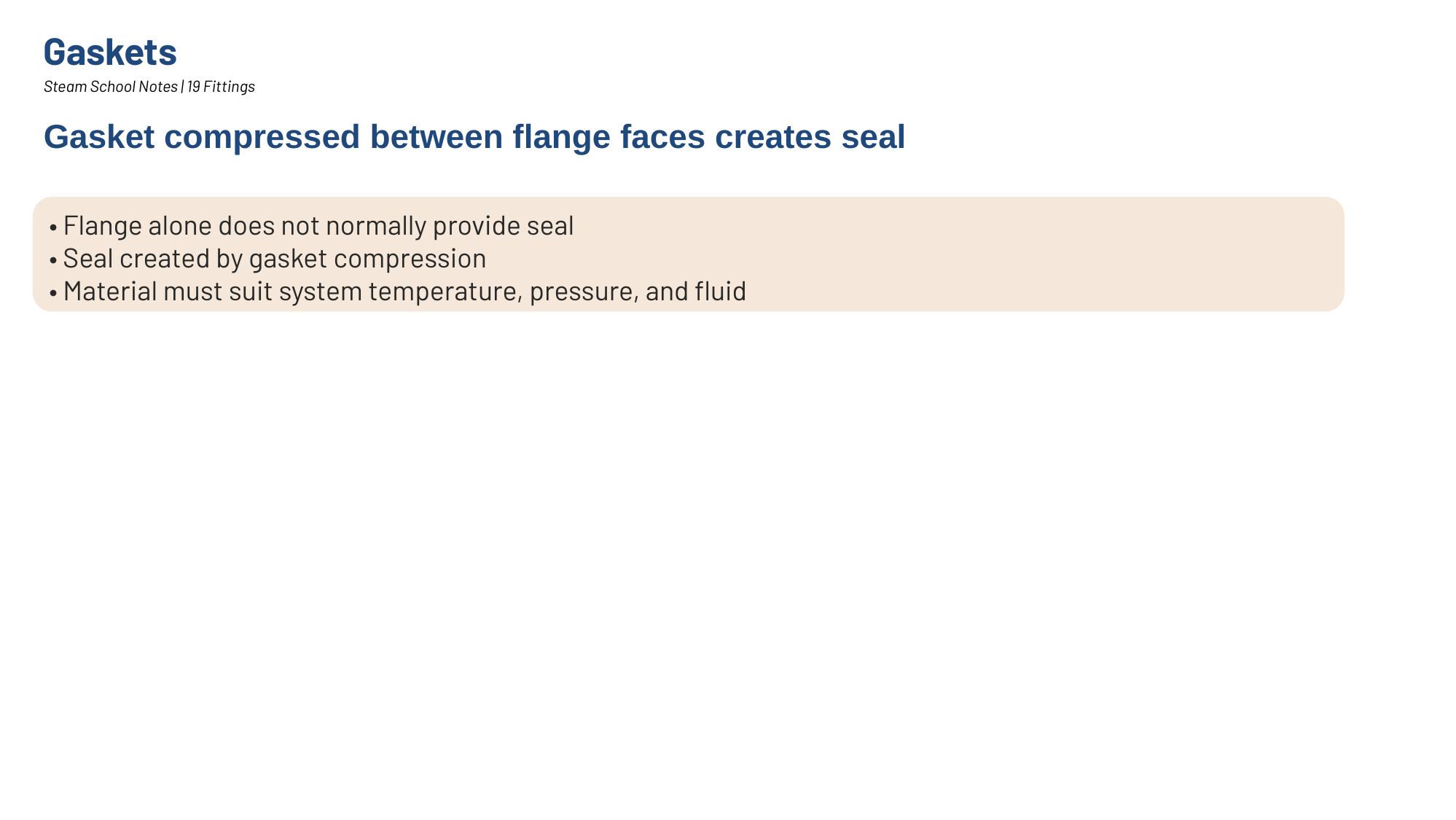

Gaskets
Steam School Notes | 19 Fittings
Gasket compressed between flange faces creates seal
• Flange alone does not normally provide seal
• Seal created by gasket compression
• Material must suit system temperature, pressure, and fluid